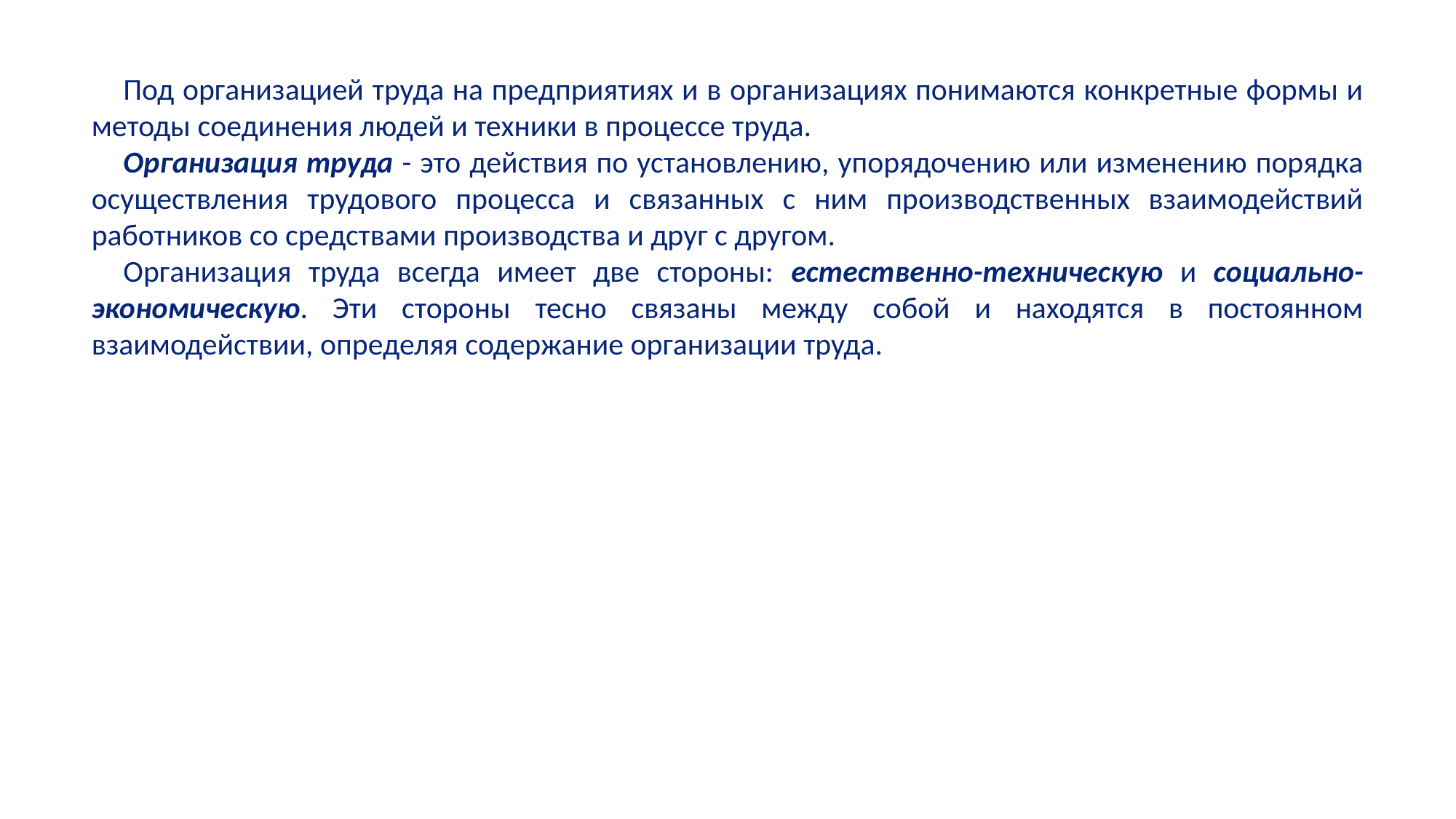

Под организацией труда на предприятиях и в организациях понимаются конкретные формы и методы соединения людей и техники в процессе труда.
Организация труда - это действия по установлению, упорядочению или изменению порядка осуществления трудового процесса и связанных с ним производственных взаимодействий работников со средствами производства и друг с другом.
Организация труда всегда имеет две стороны: естественно-техническую и социально-экономическую. Эти стороны тесно связаны между собой и находятся в постоянном взаимодействии, определяя содержание организации труда.